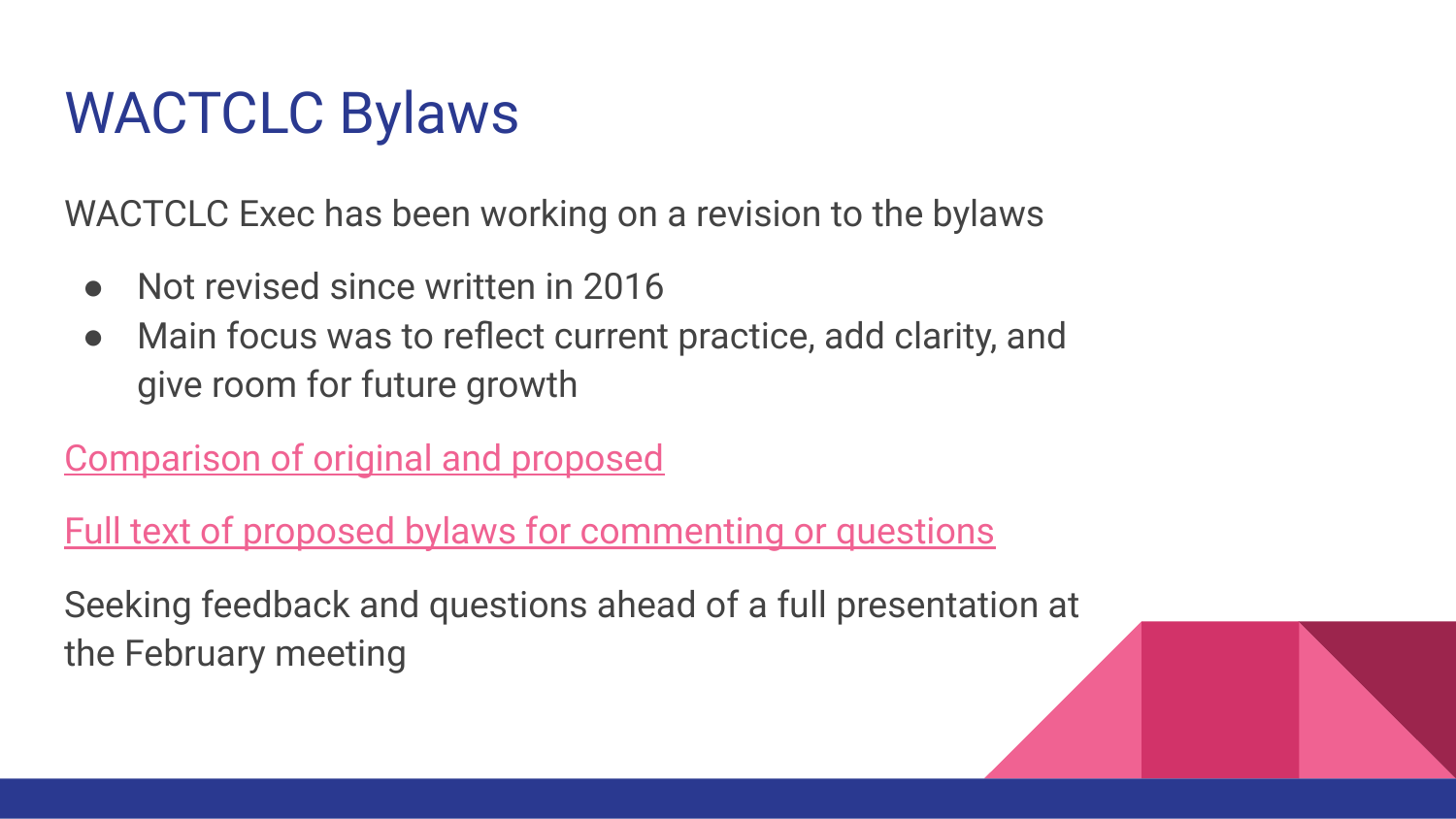

# WACTCLC Bylaws
WACTCLC Exec has been working on a revision to the bylaws
Not revised since written in 2016
Main focus was to reflect current practice, add clarity, and give room for future growth
Comparison of original and proposed
Full text of proposed bylaws for commenting or questions
Seeking feedback and questions ahead of a full presentation at the February meeting